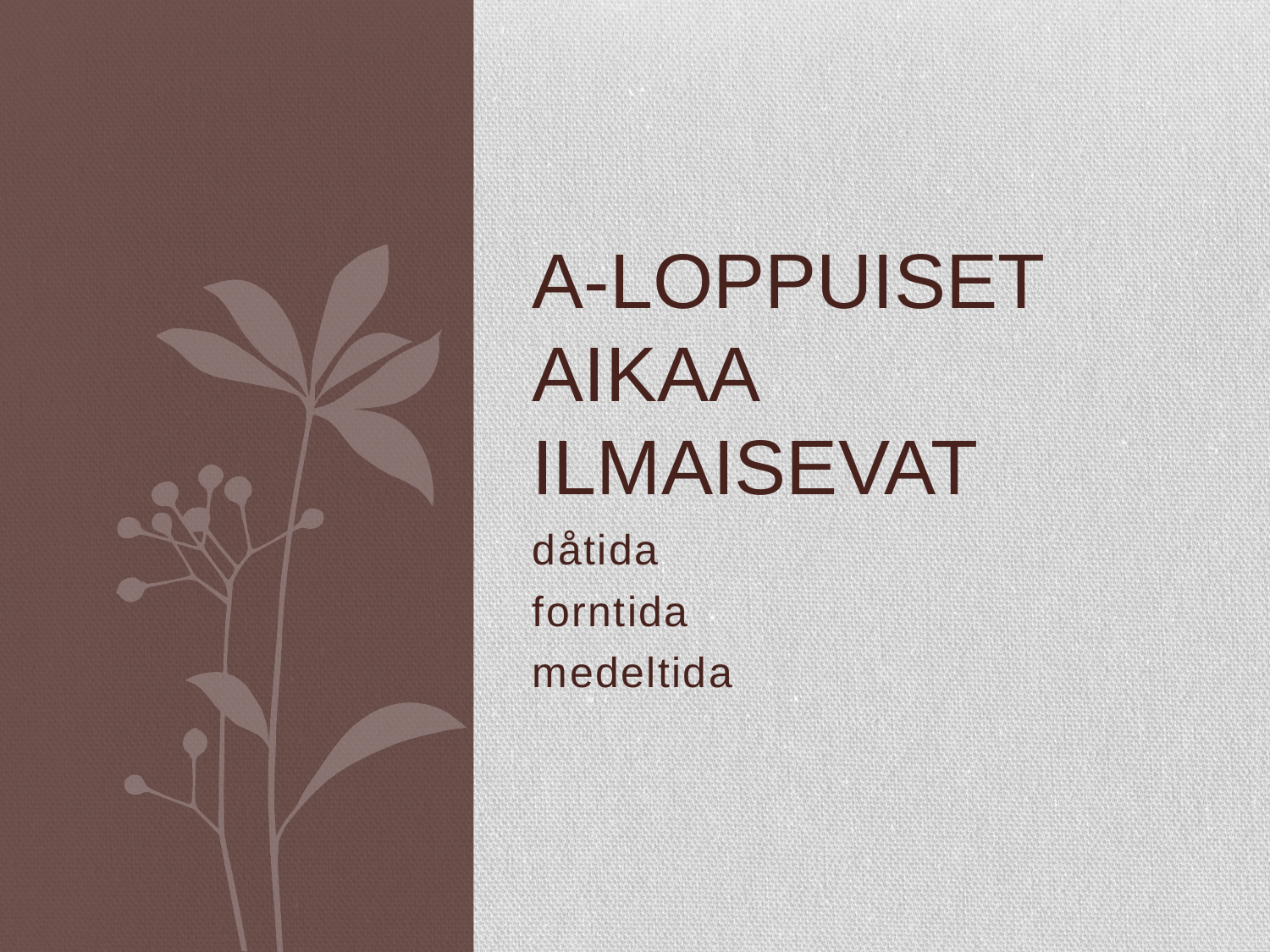

# A-loppuiset aikaa ilmaisevat
dåtida
forntida
medeltida